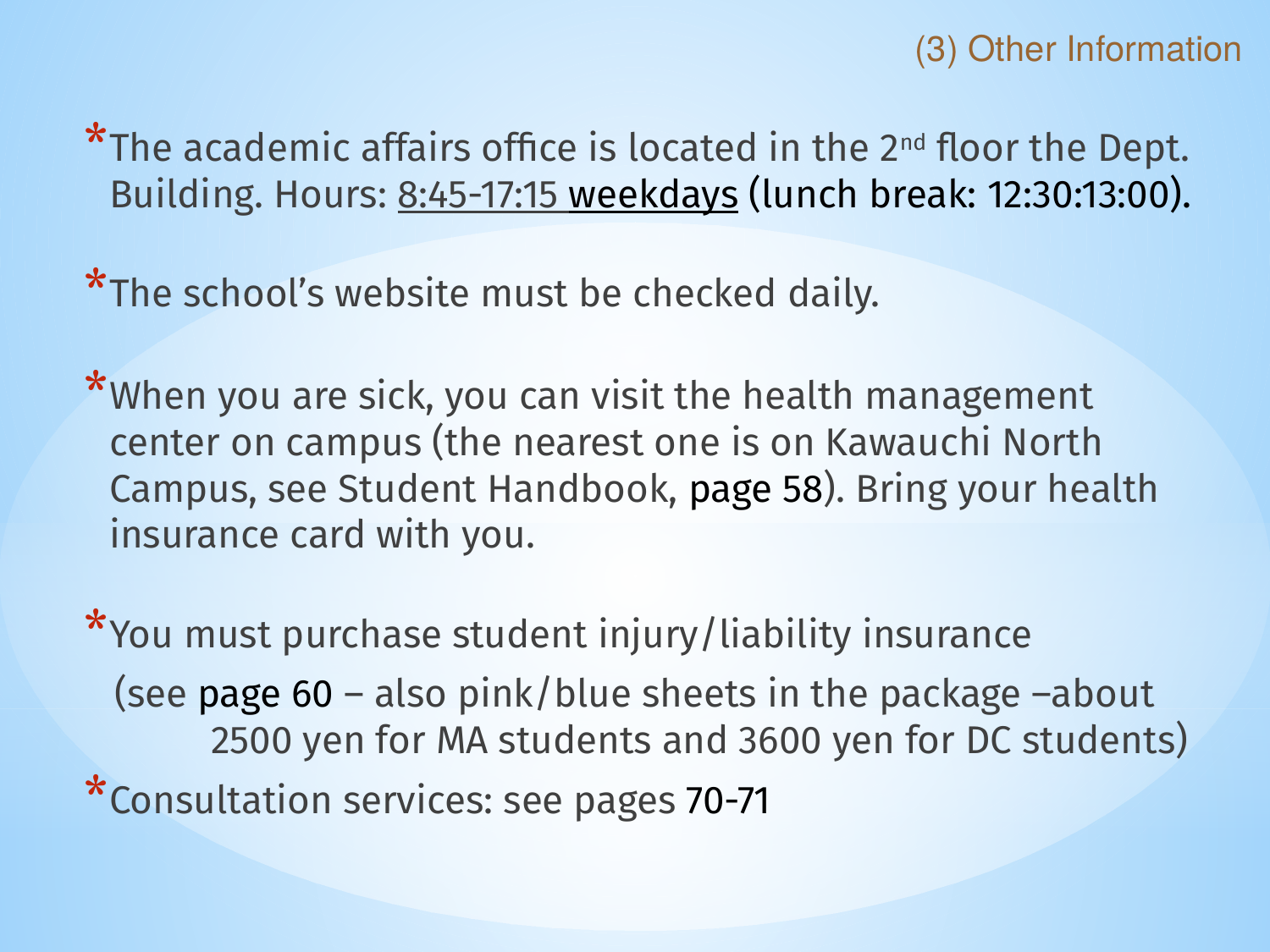

(3) Other Information
The academic affairs office is located in the 2nd floor the Dept. Building. Hours: 8:45-17:15 weekdays (lunch break: 12:30:13:00).

The school’s website must be checked daily.

When you are sick, you can visit the health management center on campus (the nearest one is on Kawauchi North Campus, see Student Handbook, page 58). Bring your health insurance card with you.

You must purchase student injury/liability insurance
   (see page 60 – also pink/blue sheets in the package –about 	2500 yen for MA students and 3600 yen for DC students)
Consultation services: see pages 70-71